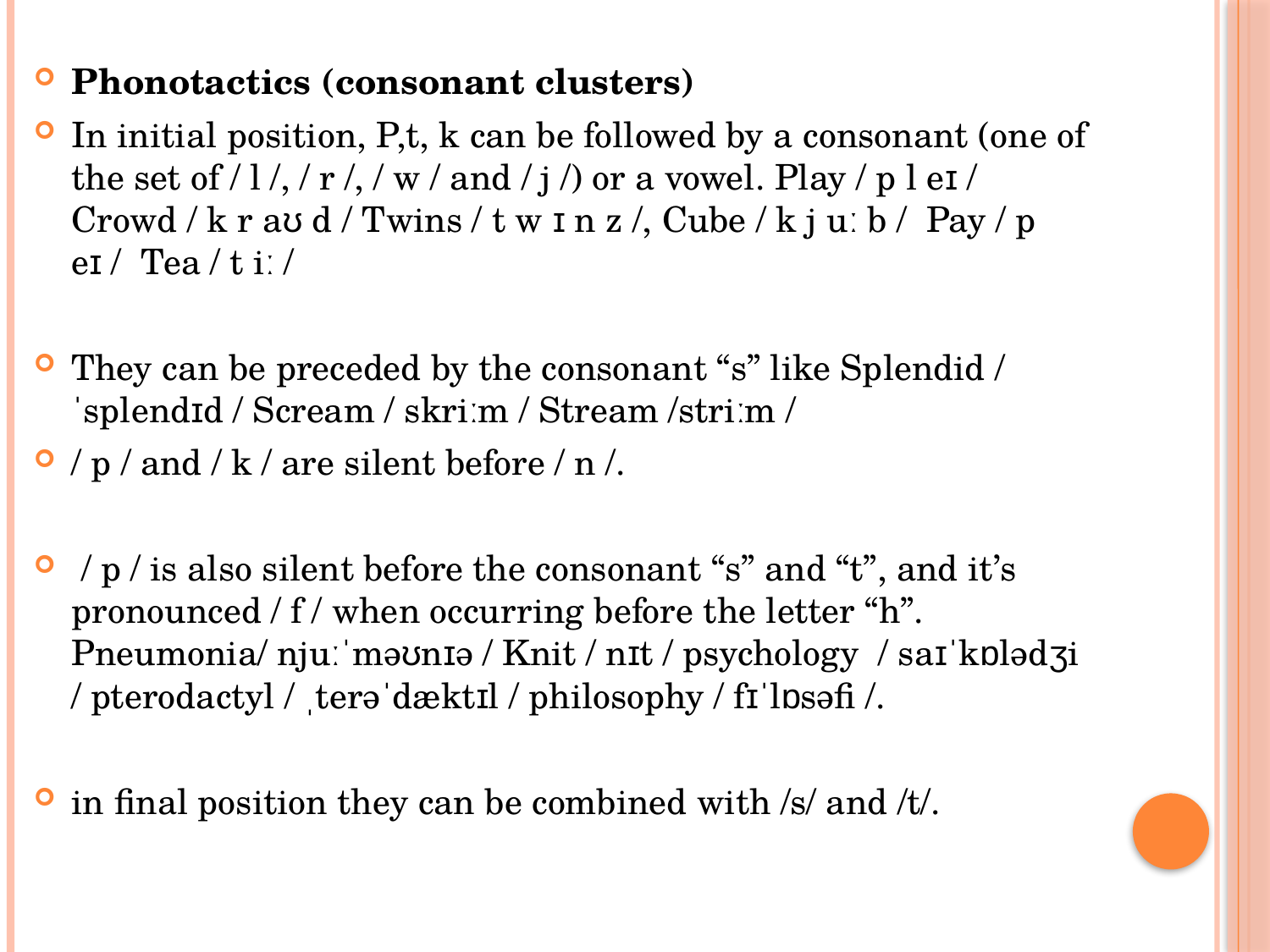

Phonotactics (consonant clusters)
In initial position, P,t, k can be followed by a consonant (one of the set of / l /, / r /, / w / and / j /) or a vowel. Play / p l eɪ / Crowd / k r aʊ d / Twins / t w ɪ n z /, Cube / k j uː b /  Pay / p eɪ /  Tea / t iː /

They can be preceded by the consonant “s” like Splendid / ˈsplendɪd / Scream / skriːm / Stream /striːm /
/ p / and / k / are silent before / n /.

 / p / is also silent before the consonant “s” and “t”, and it’s pronounced / f / when occurring before the letter “h”. Pneumonia/ njuːˈməʊnɪə / Knit / nɪt / psychology  / saɪˈkɒlədʒi / pterodactyl / ˌterəˈdæktɪl / philosophy / fɪˈlɒsəfi /.

in final position they can be combined with /s/ and /t/.